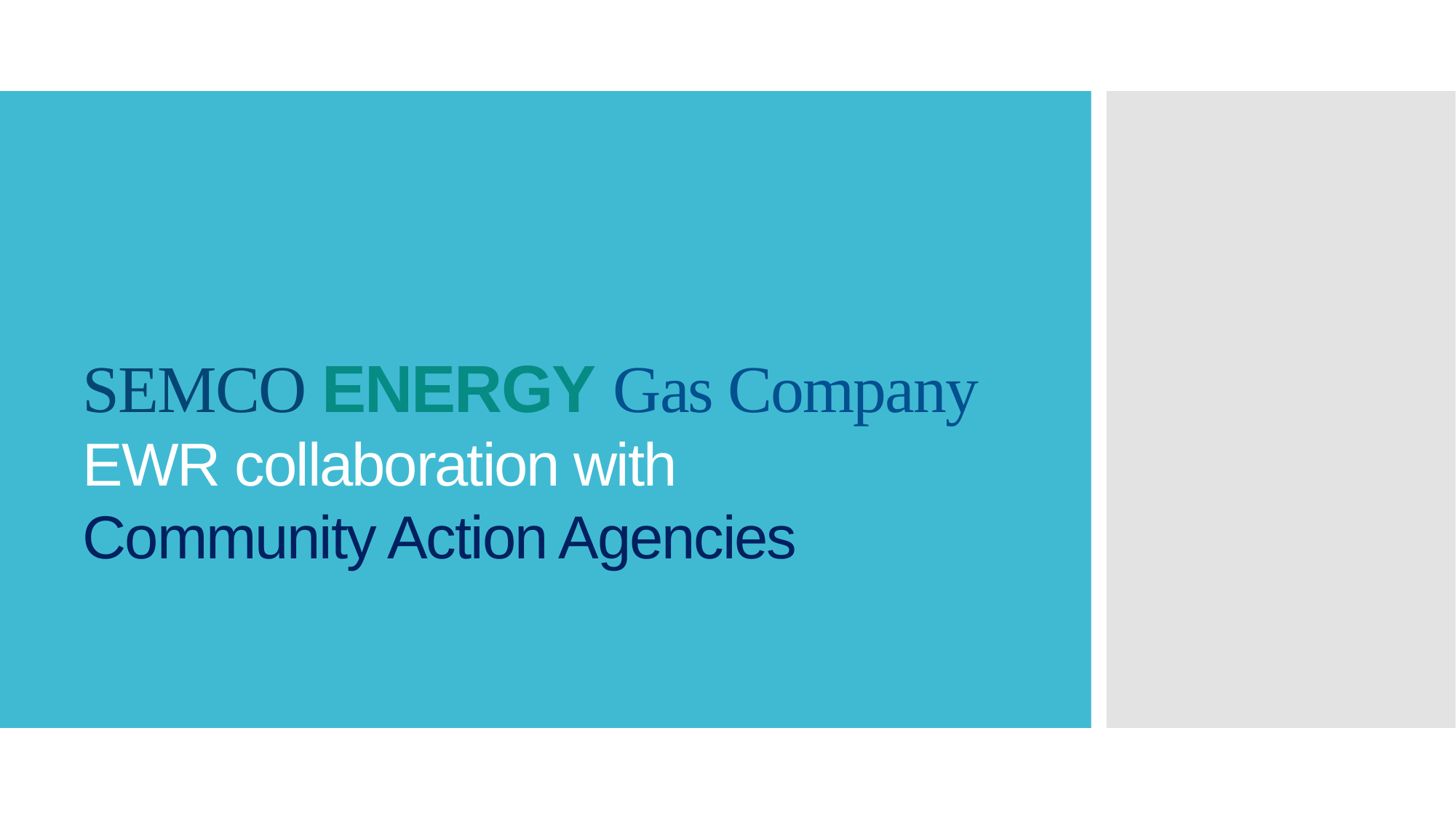

# SEMCO ENERGY Gas Company EWR collaboration with Community Action Agencies